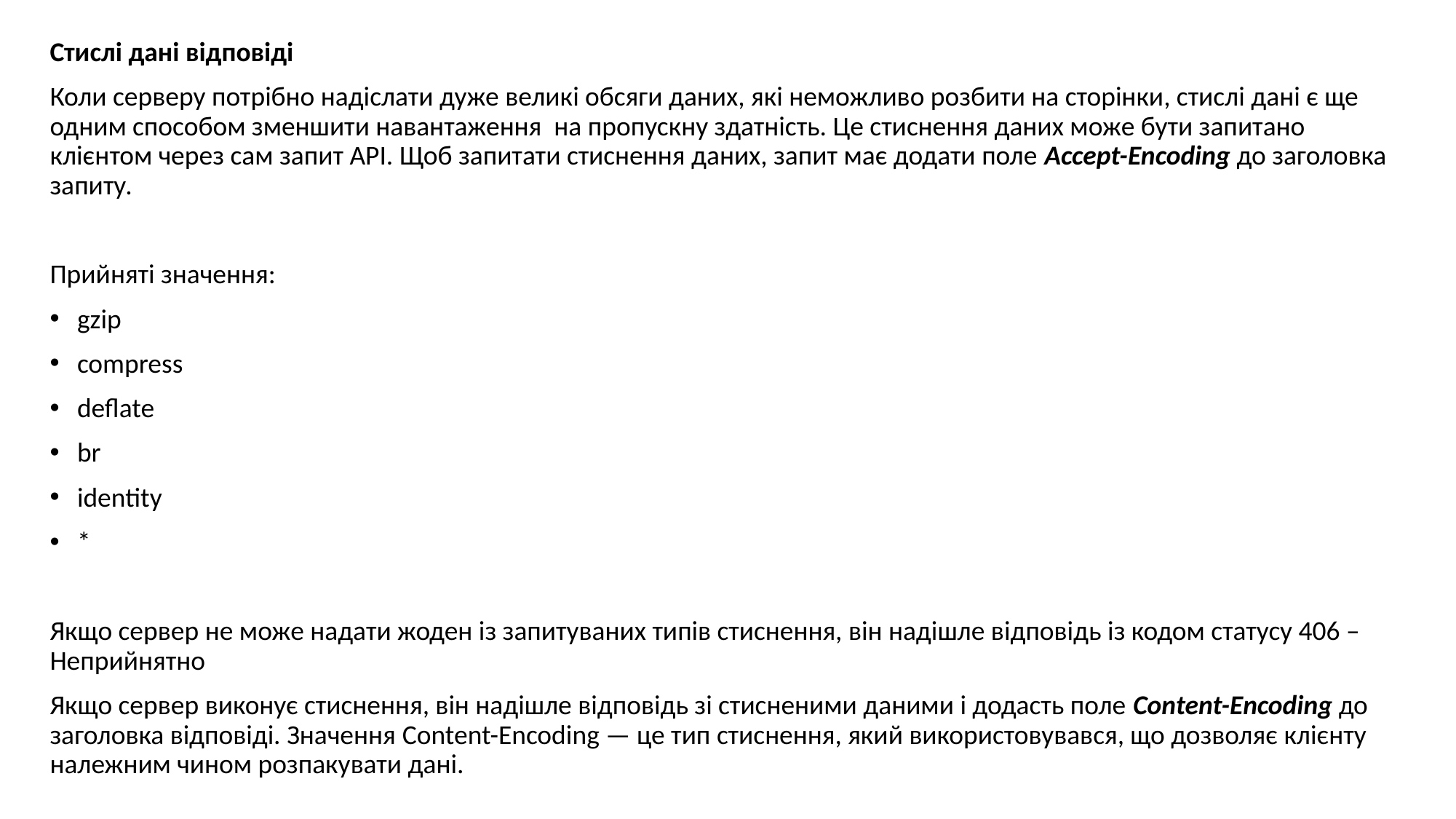

Стислі дані відповіді
Коли серверу потрібно надіслати дуже великі обсяги даних, які неможливо розбити на сторінки, стислі дані є ще одним способом зменшити навантаження  на пропускну здатність. Це стиснення даних може бути запитано клієнтом через сам запит API. Щоб запитати стиснення даних, запит має додати поле Accept-Encoding до заголовка запиту.

Прийняті значення:
gzip
compress
deflate
br
identity
*

Якщо сервер не може надати жоден із запитуваних типів стиснення, він надішле відповідь із кодом статусу 406 – Неприйнятно
Якщо сервер виконує стиснення, він надішле відповідь зі стисненими даними і додасть поле Content-Encoding до заголовка відповіді. Значення Content-Encoding — це тип стиснення, який використовувався, що дозволяє клієнту належним чином розпакувати дані.